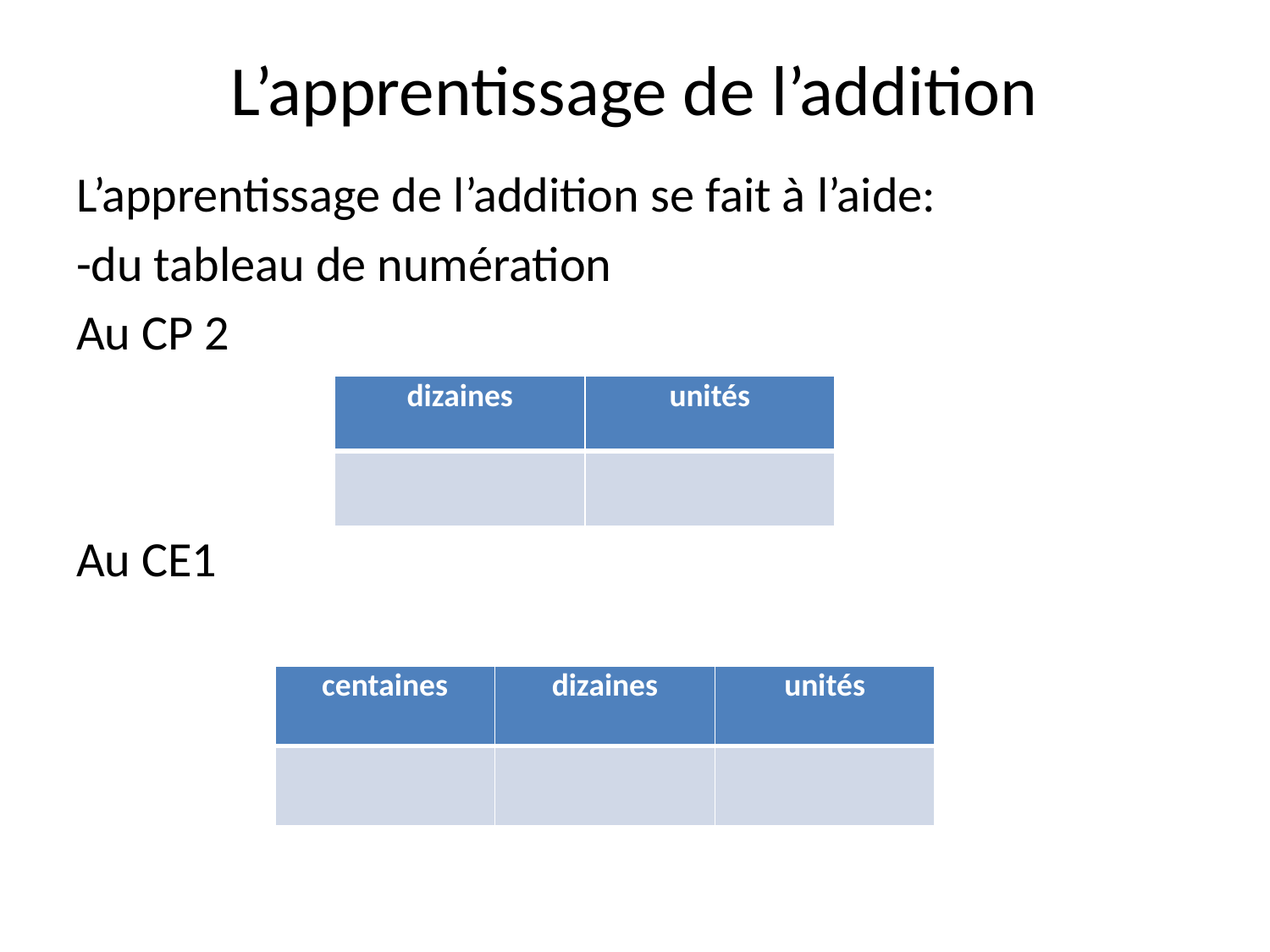

# L’apprentissage de l’addition
L’apprentissage de l’addition se fait à l’aide:
-du tableau de numération
Au CP 2

Au CE1

| dizaines | unités |
| --- | --- |
|  |  |
| centaines | dizaines | unités |
| --- | --- | --- |
|  |  |  |